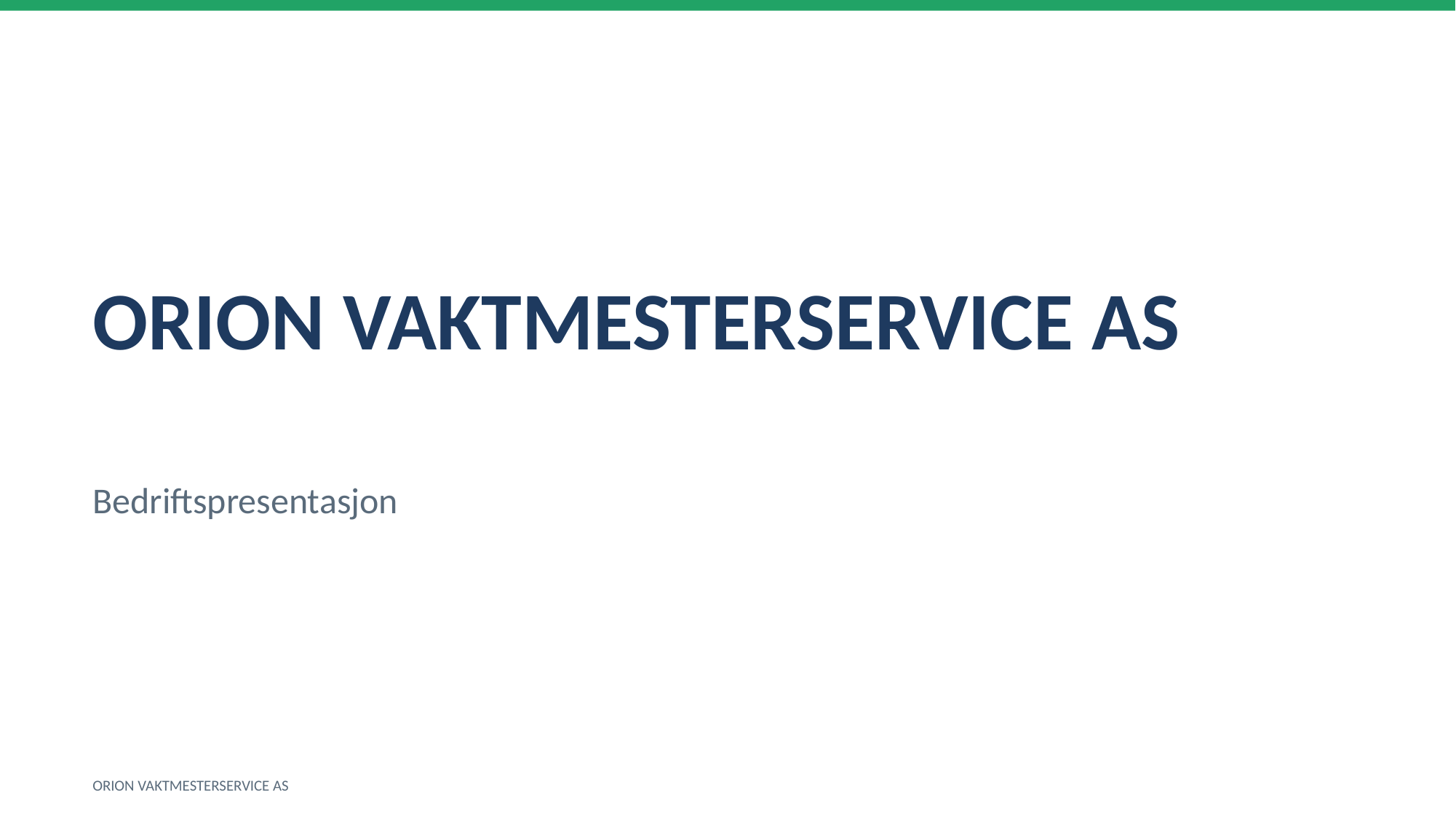

ORION VAKTMESTERSERVICE AS
Bedriftspresentasjon
ORION VAKTMESTERSERVICE AS